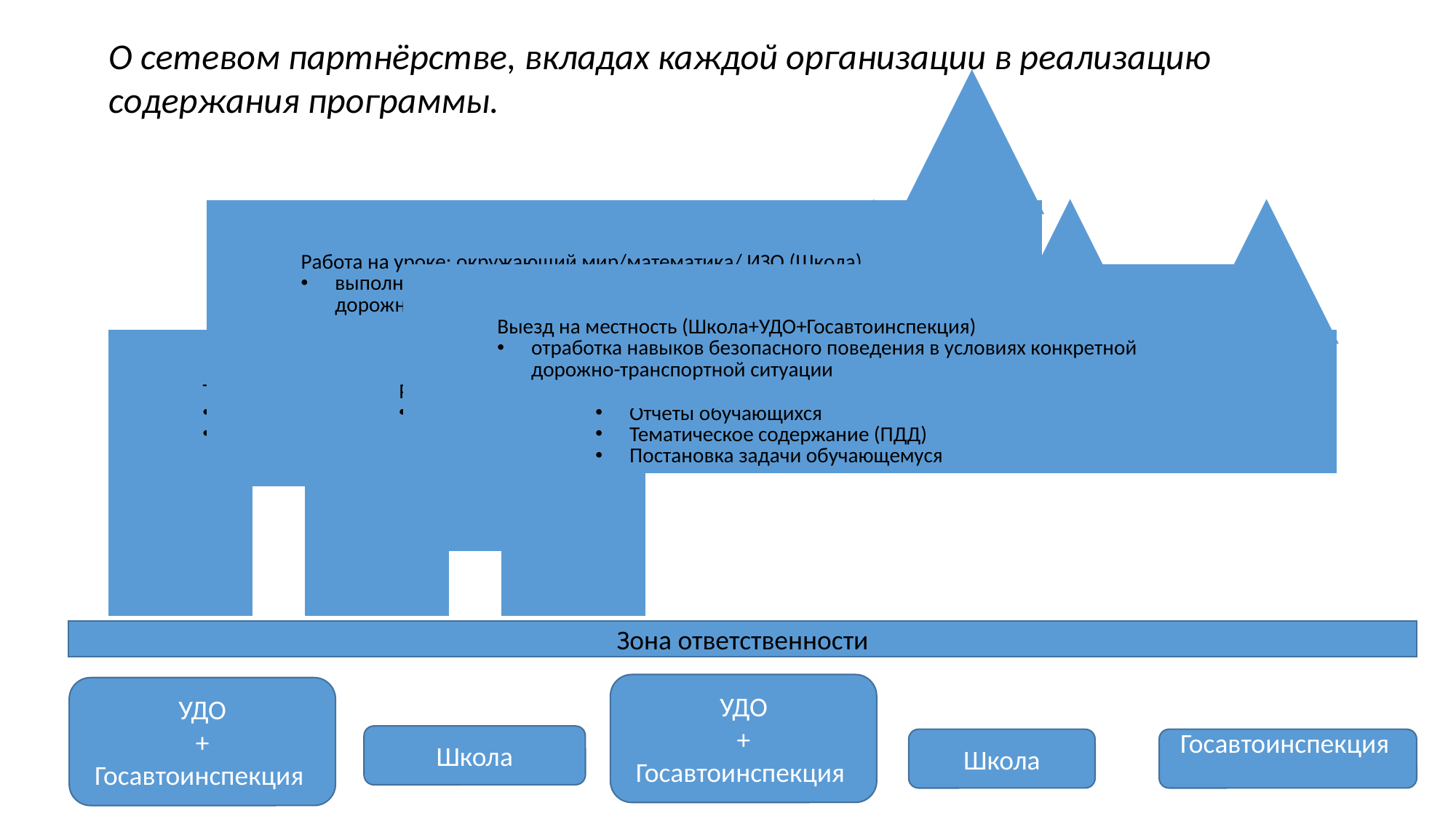

Постановка задачи обучающемуся
Работа на уроке: окружающий мир/математика/ ИЗО (Школа)
выполнение задания: моделирование поведения в условиях конкретной дорожно-транспортной ситуации
Постановка задачи обучающемуся
Работа на уроке: окружающий мир/математика/ ИЗО (Школа)
Выезд на местность (Школа+УДО+Госавтоинспекция)
выполнение задания: моделирование поведения в условиях конкретной дорожно-транспортной ситуации
отработка навыков безопасного поведения в условиях конкретной дорожно-транспортной ситуации
О сетевом партнёрстве, вкладах каждой организации в реализацию содержания программы.

Зона ответственности
УДО
+
Госавтоинспекция
УДО
+
Госавтоинспекция
Школа
Школа
Госавтоинспекция